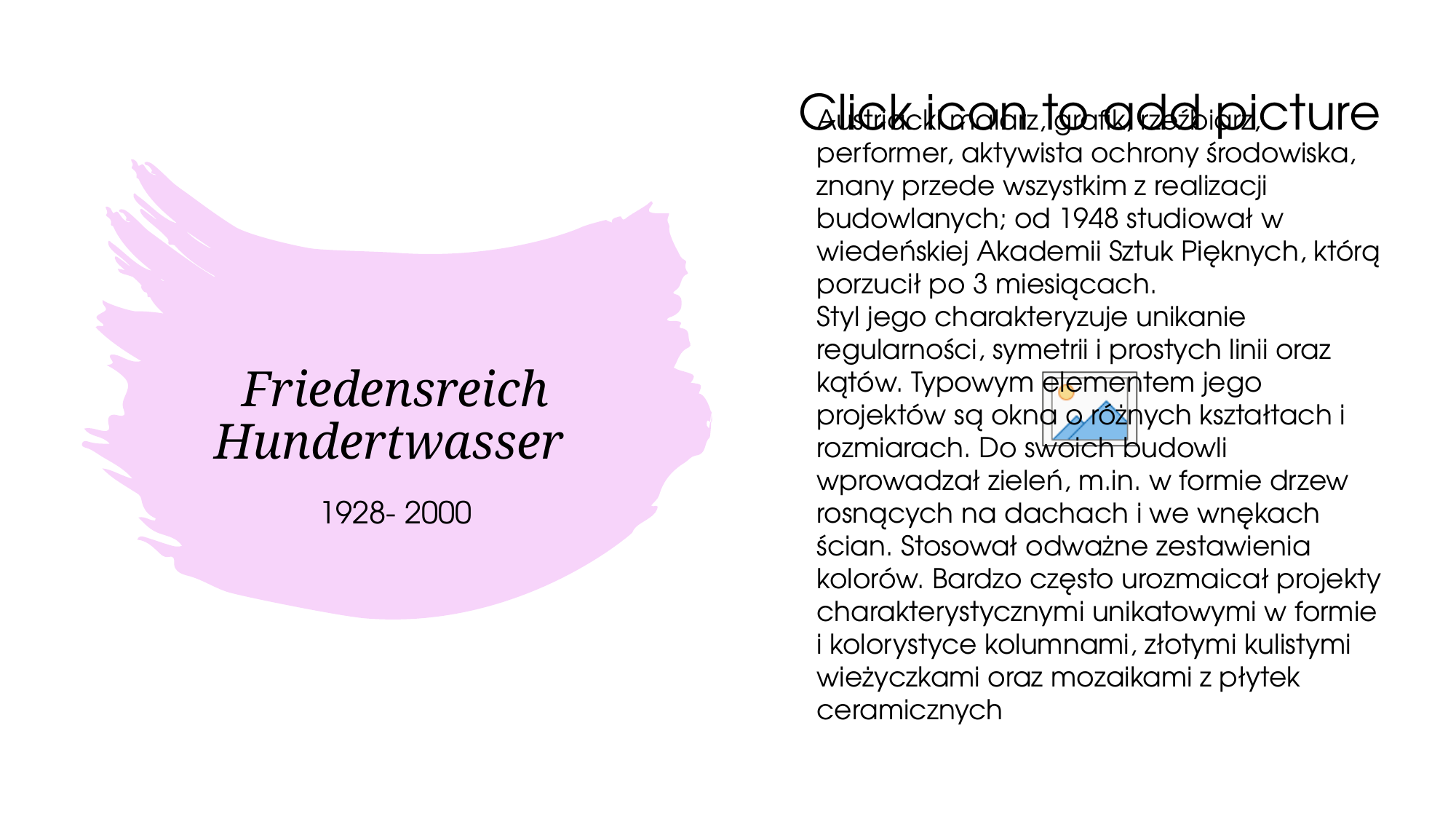

Austriacki malarz, grafik, rzeźbiarz, performer, aktywista ochrony środowiska, znany przede wszystkim z realizacji budowlanych; od 1948 studiował w wiedeńskiej Akademii Sztuk Pięknych, którą porzucił po 3 miesiącach.
Styl jego charakteryzuje unikanie regularności, symetrii i prostych linii oraz kątów. Typowym elementem jego projektów są okna o różnych kształtach i rozmiarach. Do swoich budowli wprowadzał zieleń, m.in. w formie drzew rosnących na dachach i we wnękach ścian. Stosował odważne zestawienia kolorów. Bardzo często urozmaicał projekty charakterystycznymi unikatowymi w formie i kolorystyce kolumnami, złotymi kulistymi wieżyczkami oraz mozaikami z płytek ceramicznych
# Friedensreich Hundertwasser
1928- 2000